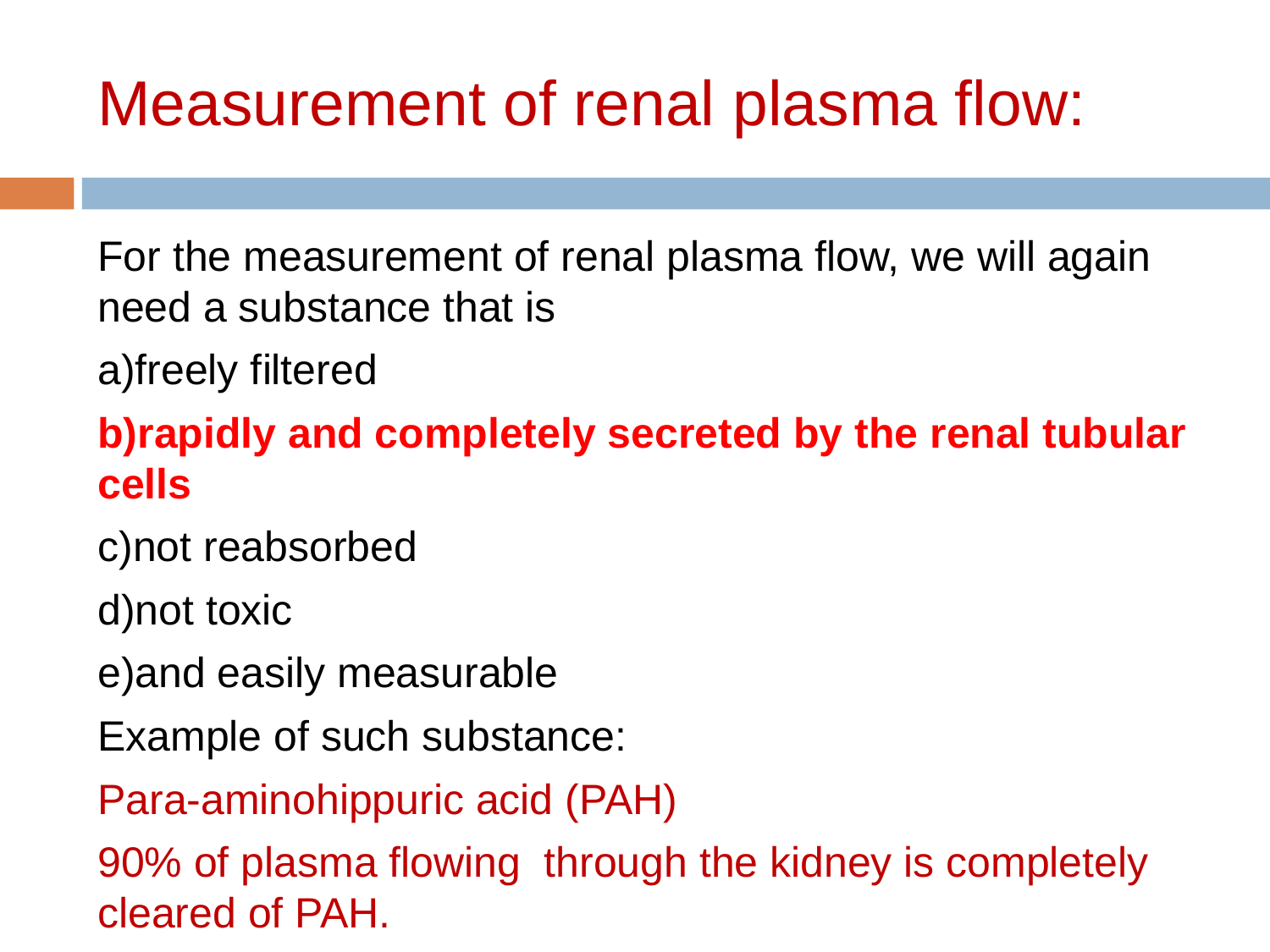

# Measurement of renal plasma flow:
For the measurement of renal plasma flow, we will again need a substance that is
a)freely filtered
b)rapidly and completely secreted by the renal tubular cells
c)not reabsorbed
d)not toxic
e)and easily measurable
Example of such substance:
Para-aminohippuric acid (PAH)
90% of plasma flowing  through the kidney is completely cleared of PAH.